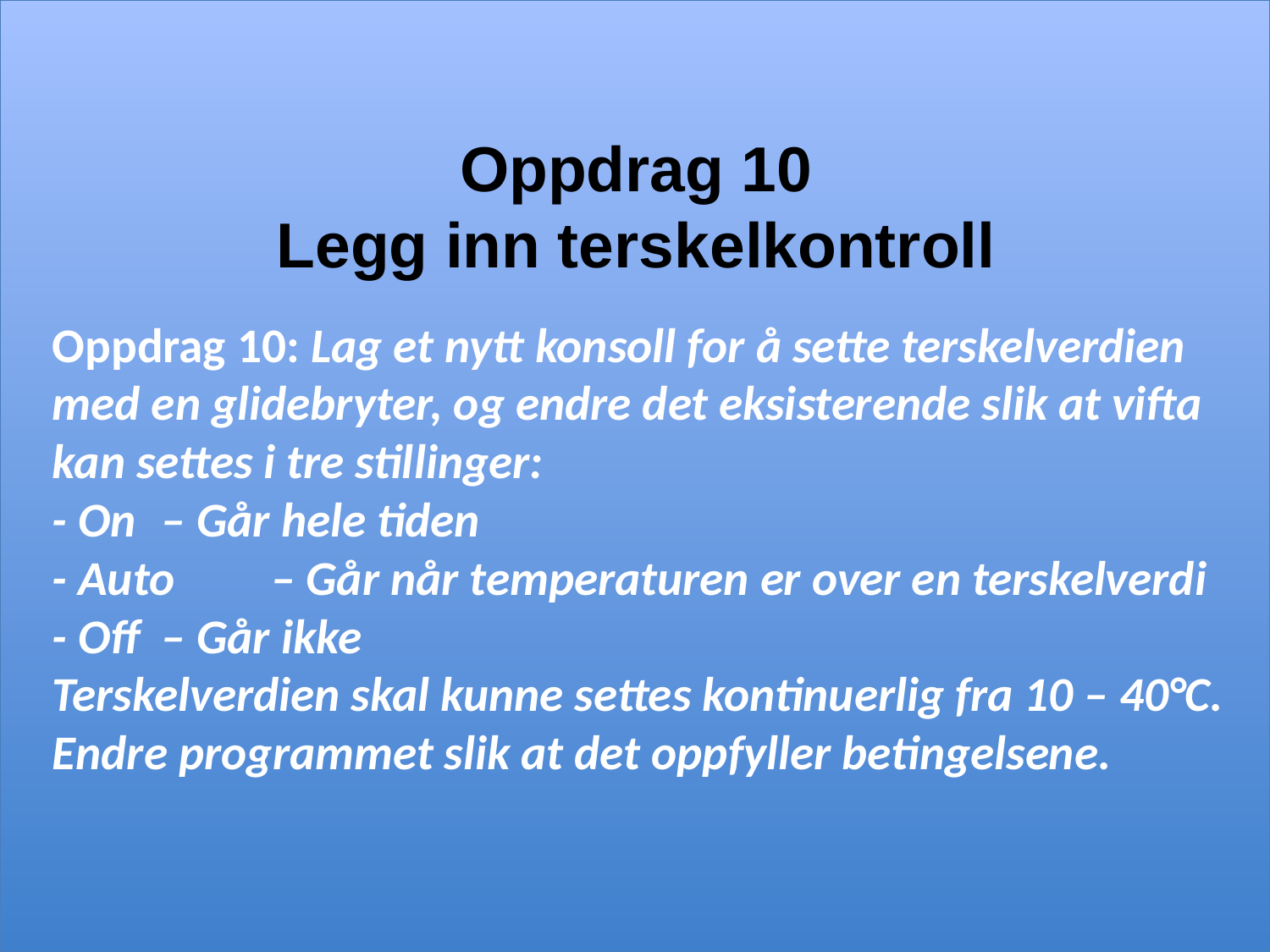

# Oppdrag 10 Legg inn terskelkontroll
Oppdrag 10: Lag et nytt konsoll for å sette terskelverdien med en glidebryter, og endre det eksisterende slik at vifta kan settes i tre stillinger:
- On 		– Går hele tiden
- Auto 	– Går når temperaturen er over en terskelverdi
- Off 		– Går ikke
Terskelverdien skal kunne settes kontinuerlig fra 10 – 40°C.
Endre programmet slik at det oppfyller betingelsene.